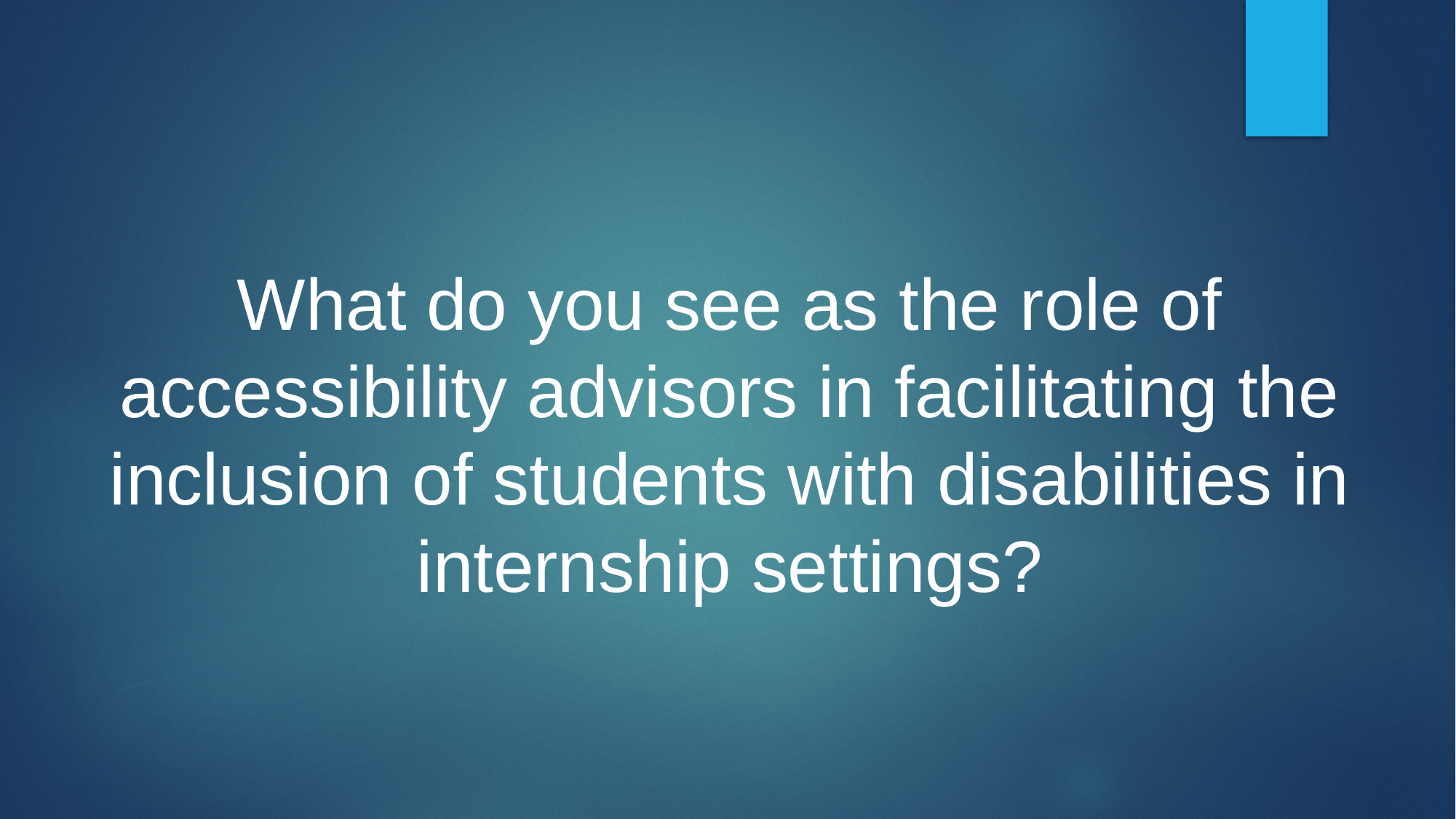

#

What do you see as the role of accessibility advisors in facilitating the inclusion of students with disabilities in internship settings?